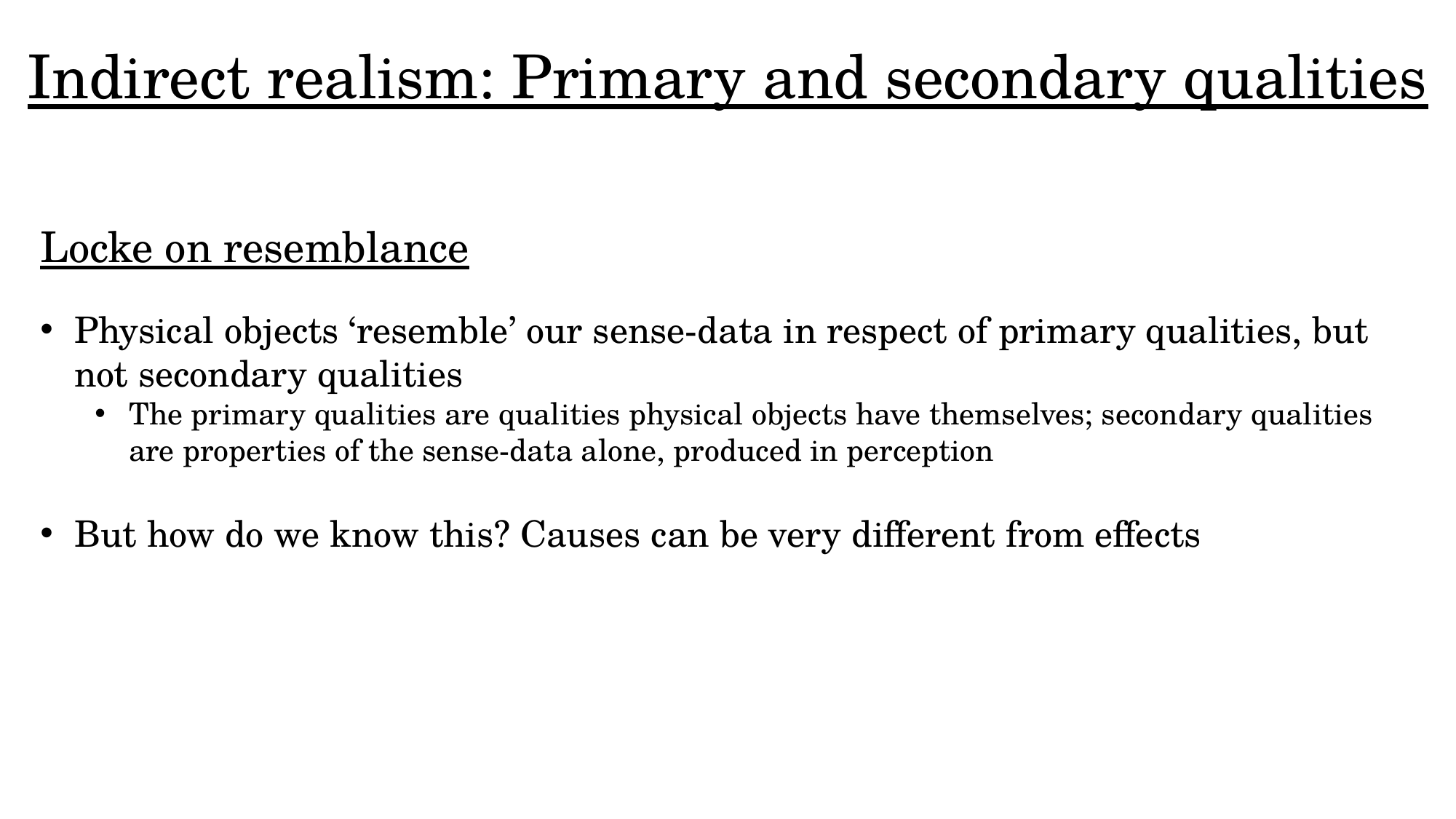

# Indirect realism: Primary and secondary qualities

Locke on resemblance

Physical objects ‘resemble’ our sense-data in respect of primary qualities, but not secondary qualities
The primary qualities are qualities physical objects have themselves; secondary qualities are properties of the sense-data alone, produced in perception

But how do we know this? Causes can be very different from effects